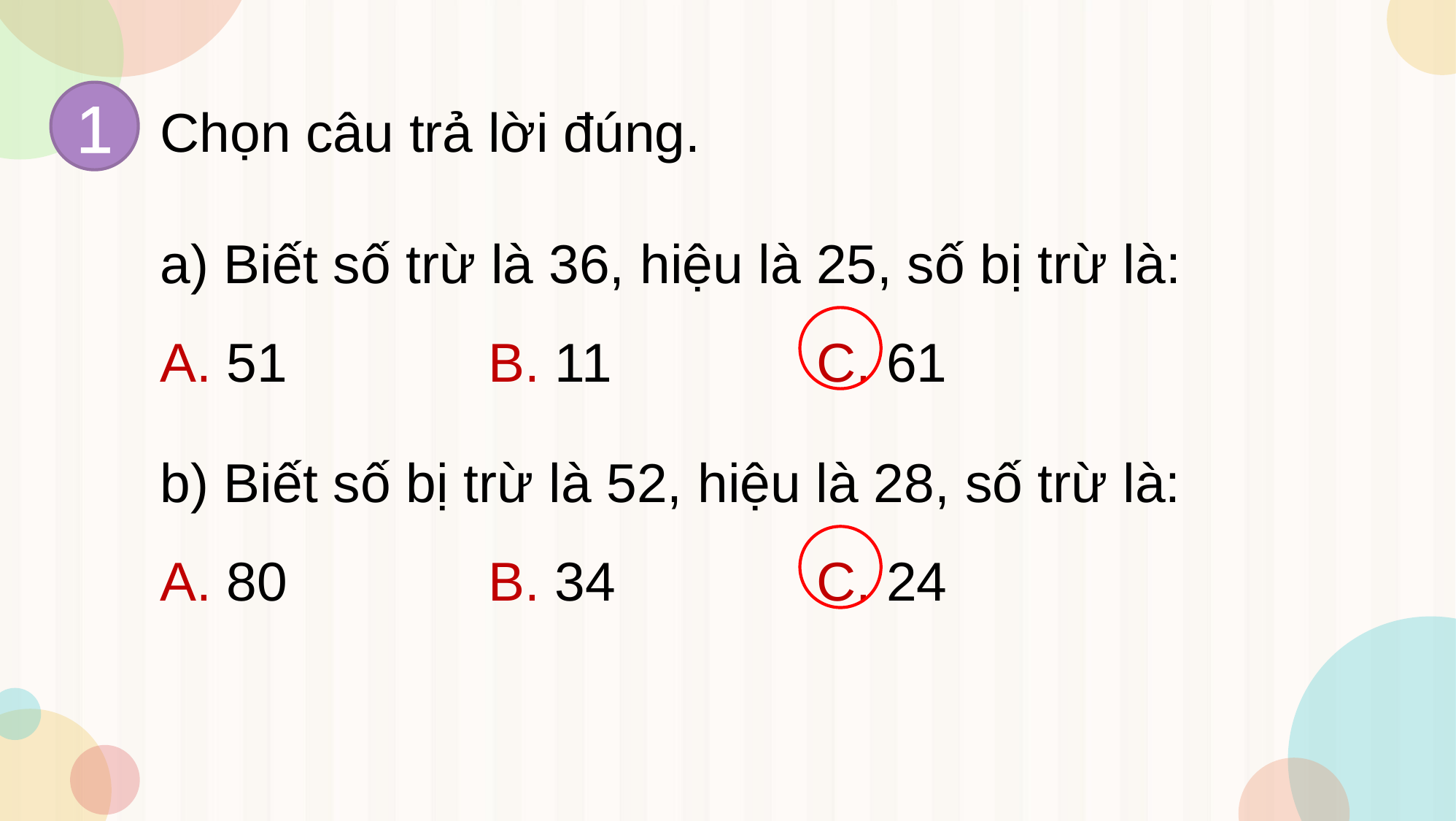

1

Chọn câu trả lời đúng.
a) Biết số trừ là 36, hiệu là 25, số bị trừ là:
A. 51		B. 11		C. 61

b) Biết số bị trừ là 52, hiệu là 28, số trừ là:
A. 80		B. 34		C. 24